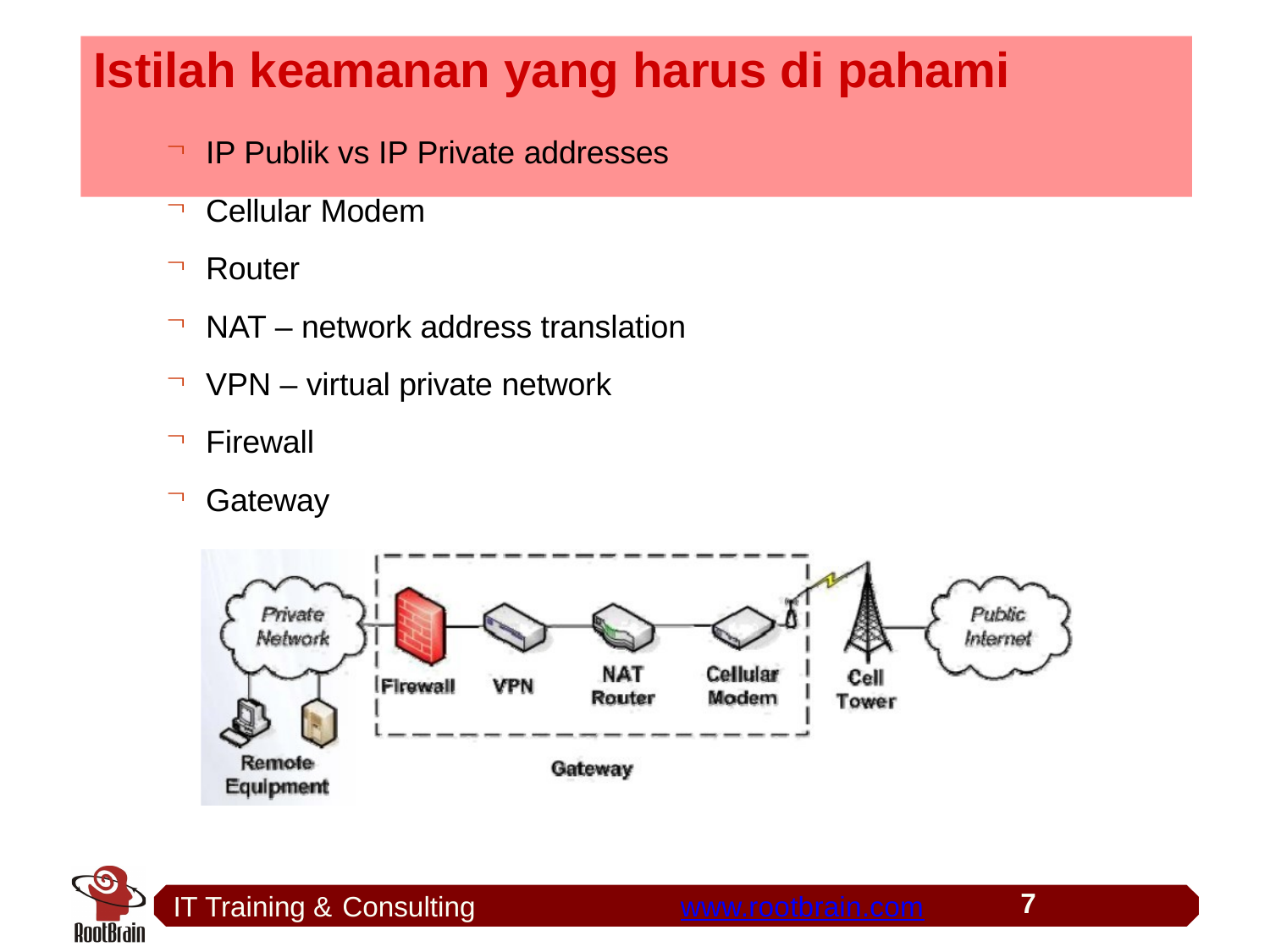

# Istilah keamanan yang harus di pahami
IP Publik vs IP Private addresses
Cellular Modem
Router
NAT – network address translation
VPN – virtual private network
Firewall
Gateway

7
IT Training & Consulting
www.rootbrain.com